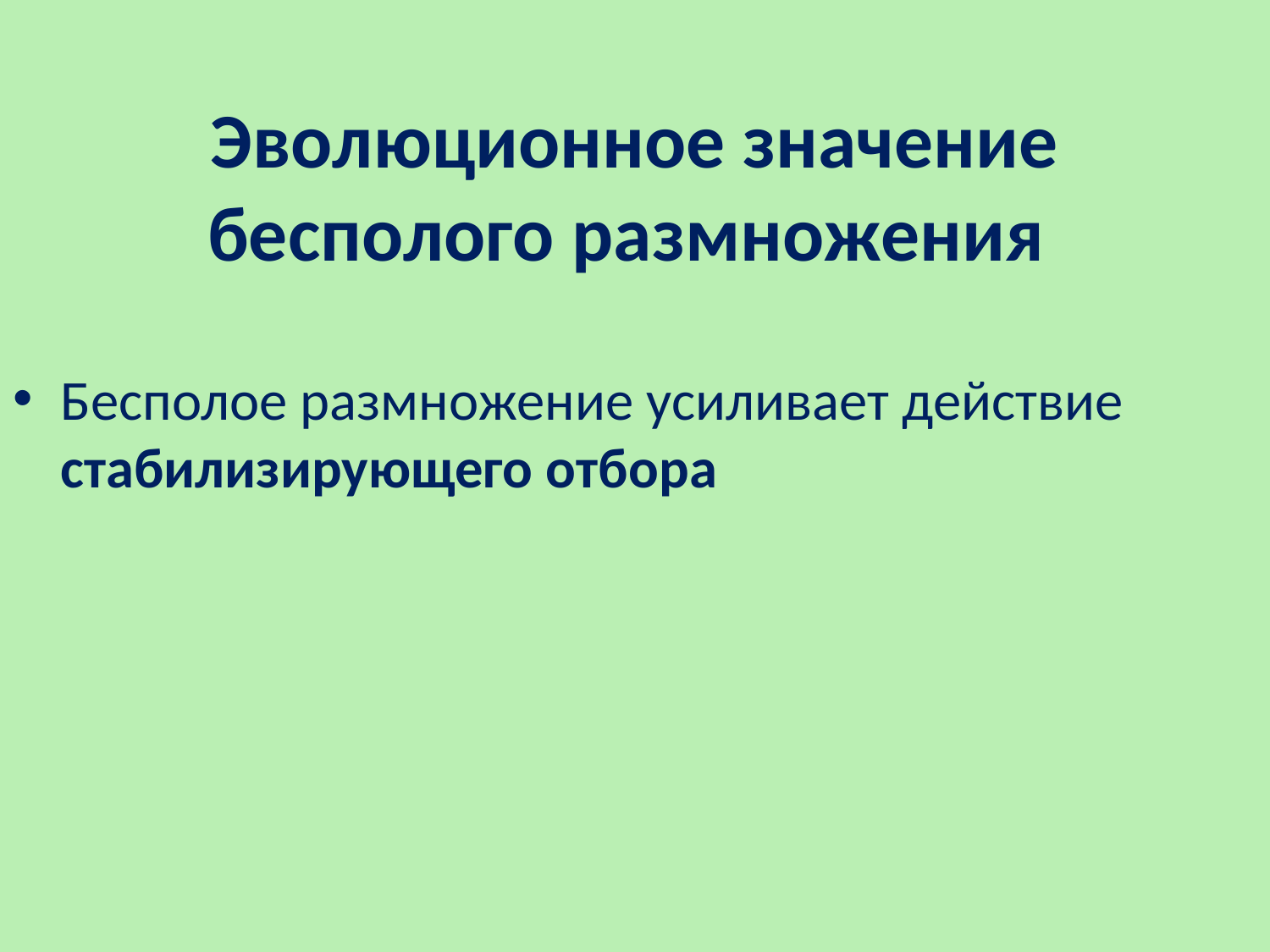

# Эволюционное значение бесполого размножения
Бесполое размножение усиливает действие стабилизирующего отбора